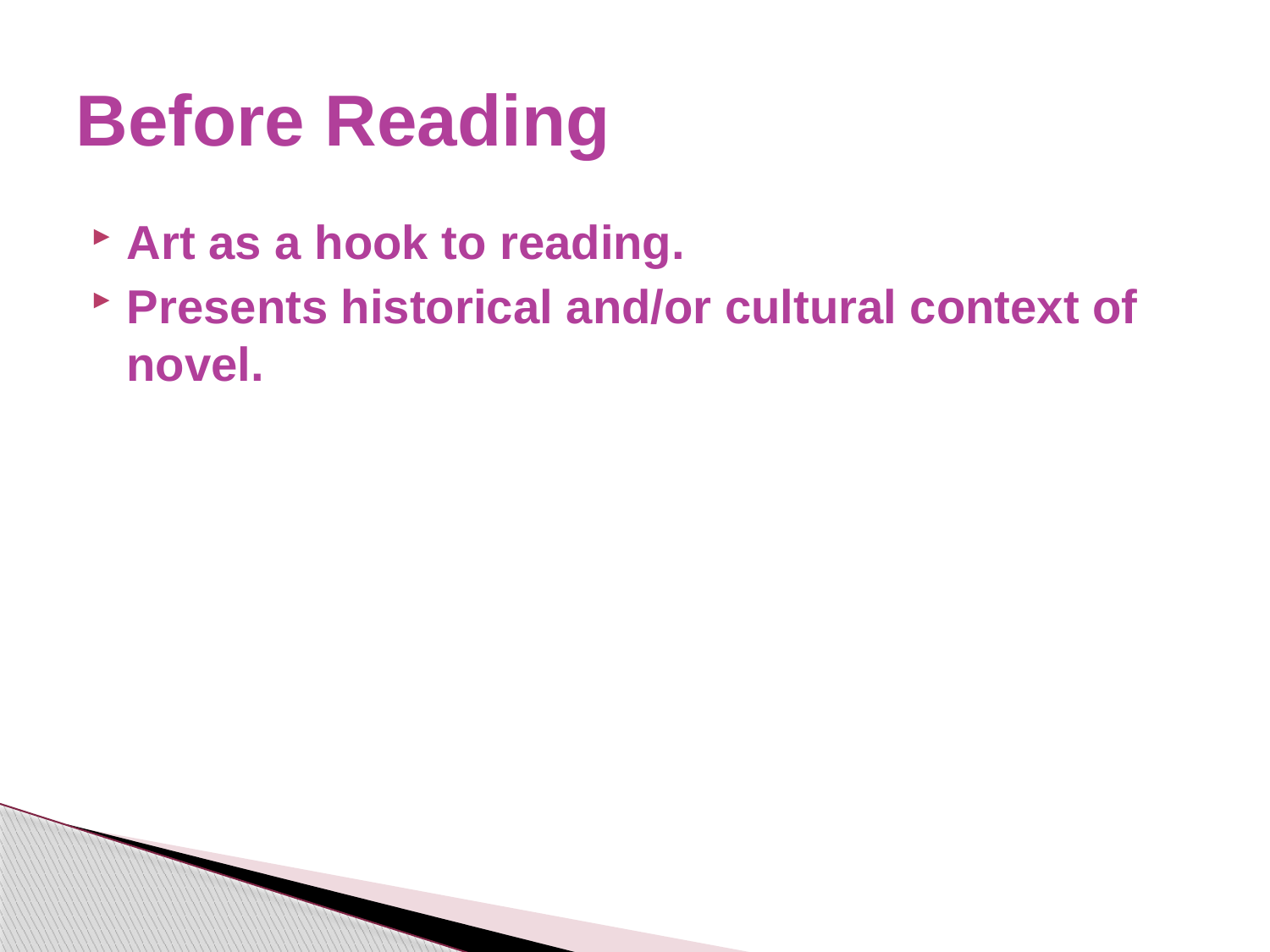

# Before Reading
Art as a hook to reading.
Presents historical and/or cultural context of novel.